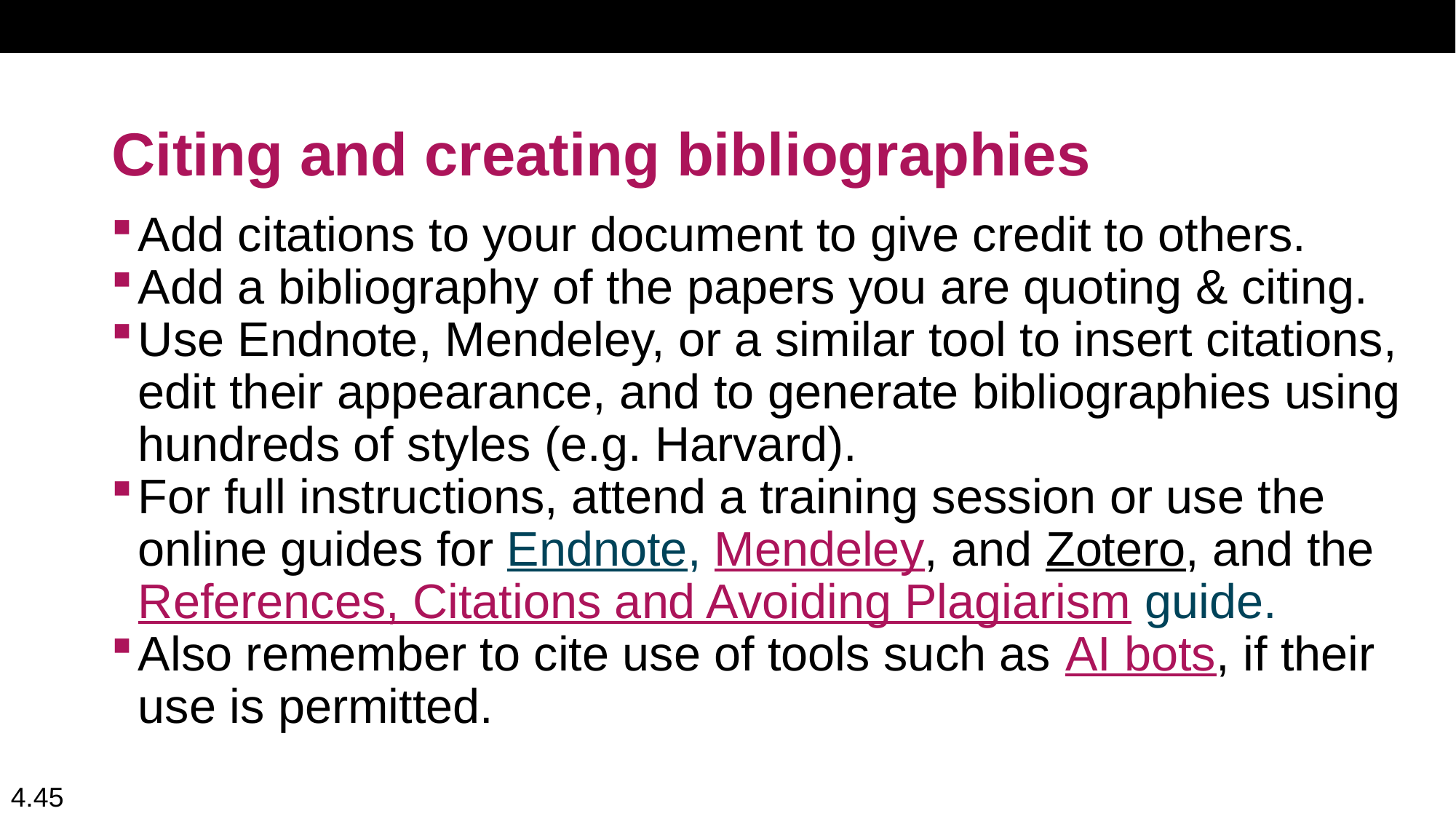

# Citing and creating bibliographies
Add citations to your document to give credit to others.
Add a bibliography of the papers you are quoting & citing.
Use Endnote, Mendeley, or a similar tool to insert citations, edit their appearance, and to generate bibliographies using hundreds of styles (e.g. Harvard).
For full instructions, attend a training session or use the online guides for Endnote, Mendeley, and Zotero, and the References, Citations and Avoiding Plagiarism guide.
Also remember to cite use of tools such as AI bots, if their use is permitted.
4.45